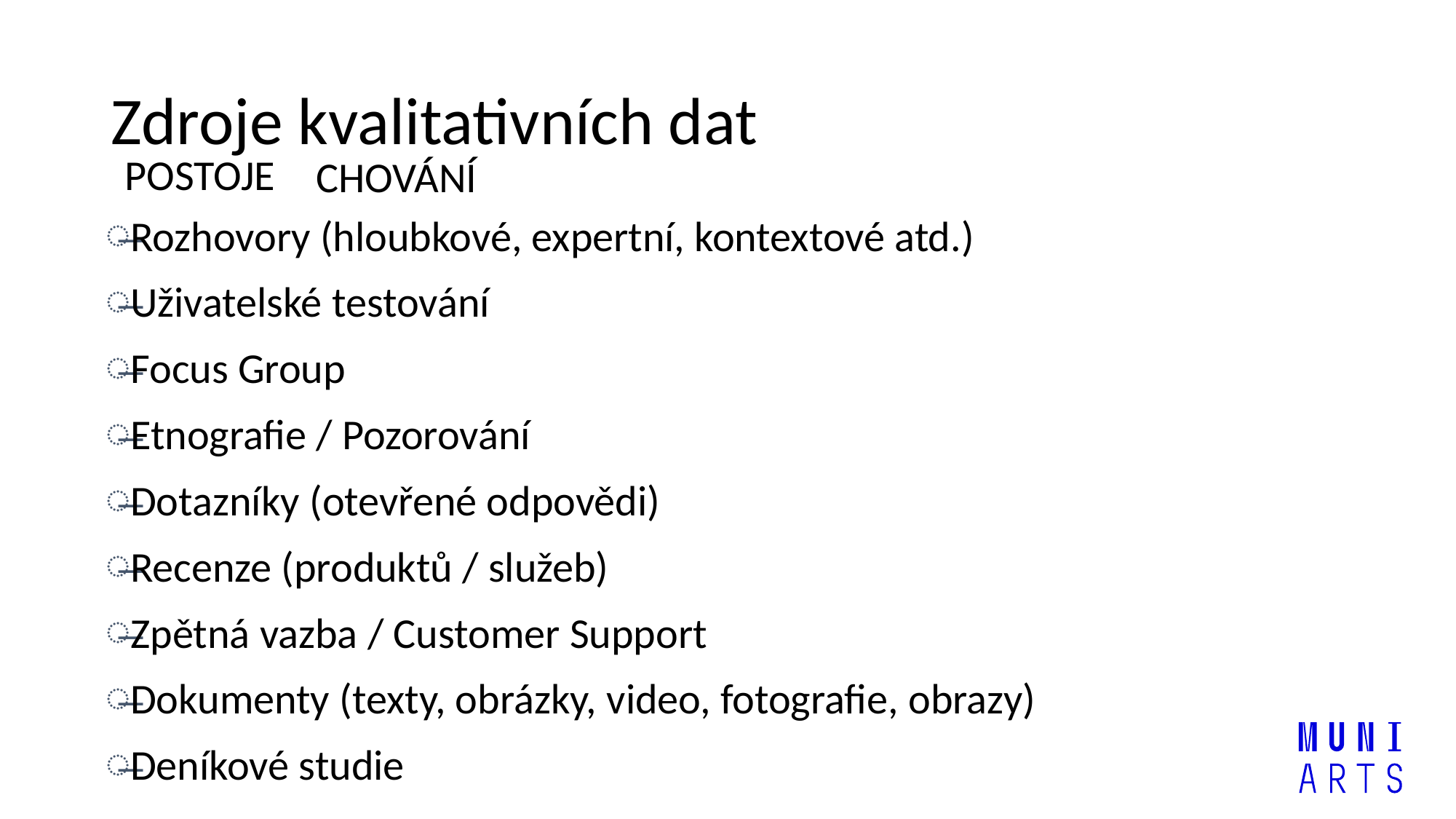

# Zdroje kvalitativních dat
POSTOJE
CHOVÁNÍ
Rozhovory (hloubkové, expertní, kontextové atd.)
Uživatelské testování
Focus Group
Etnografie / Pozorování
Dotazníky (otevřené odpovědi)
Recenze (produktů / služeb)
Zpětná vazba / Customer Support
Dokumenty (texty, obrázky, video, fotografie, obrazy)
Deníkové studie